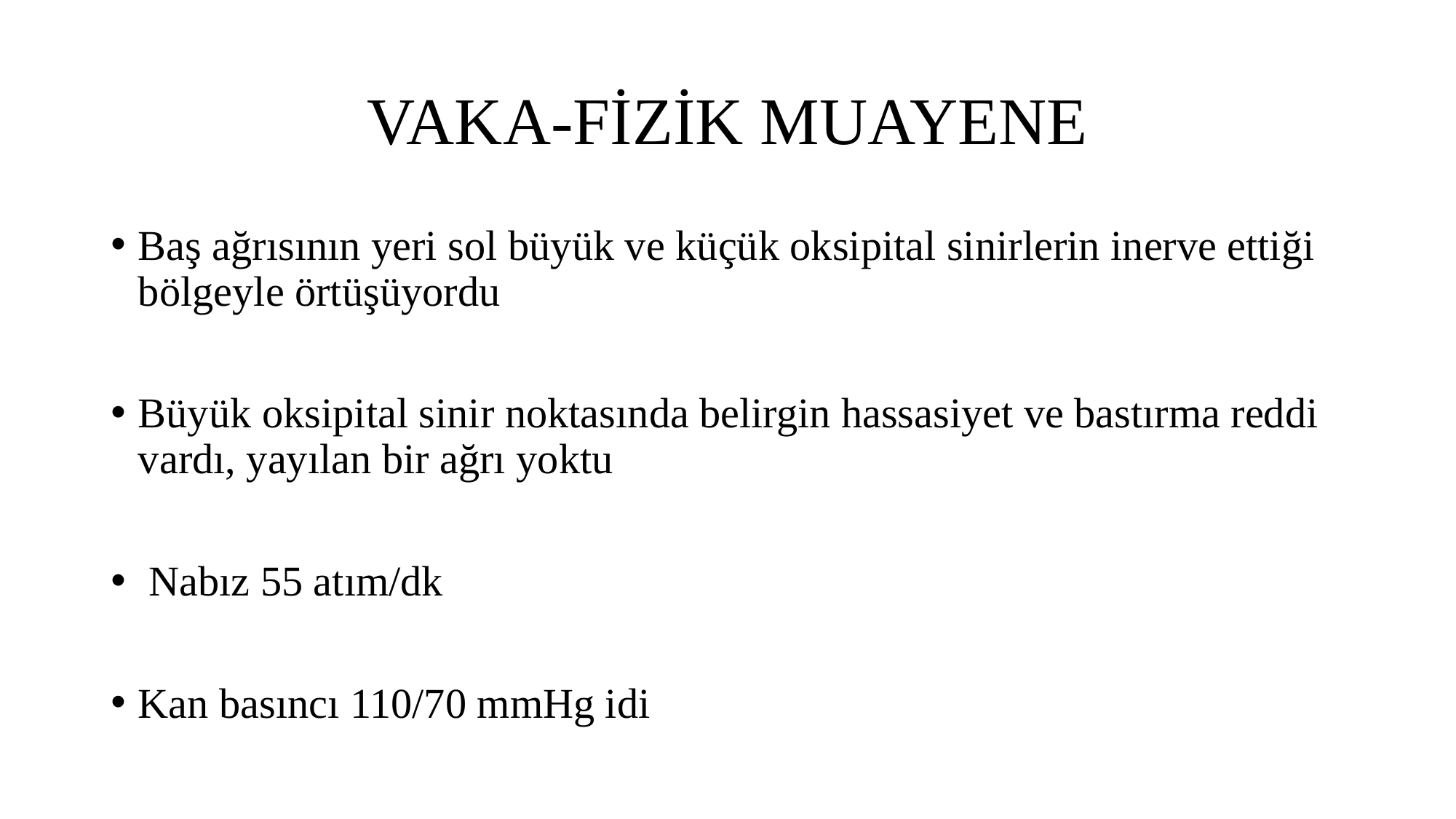

# VAKA-FİZİK MUAYENE
Baş ağrısının yeri sol büyük ve küçük oksipital sinirlerin inerve ettiği bölgeyle örtüşüyordu

Büyük oksipital sinir noktasında belirgin hassasiyet ve bastırma reddi vardı, yayılan bir ağrı yoktu

 Nabız 55 atım/dk

Kan basıncı 110/70 mmHg idi